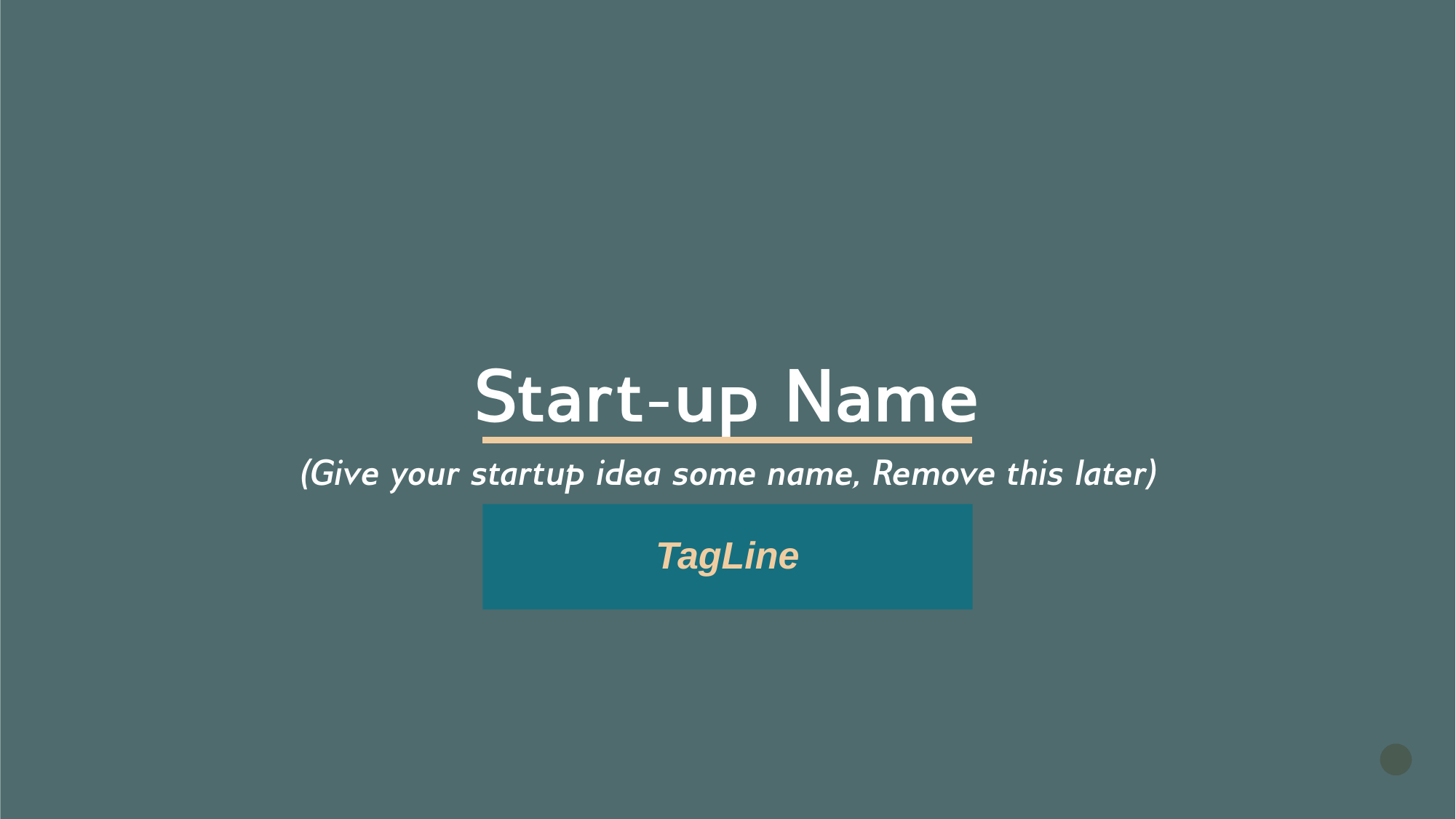

# Start-up Name (Give your startup idea some name, Remove this later)

TagLine